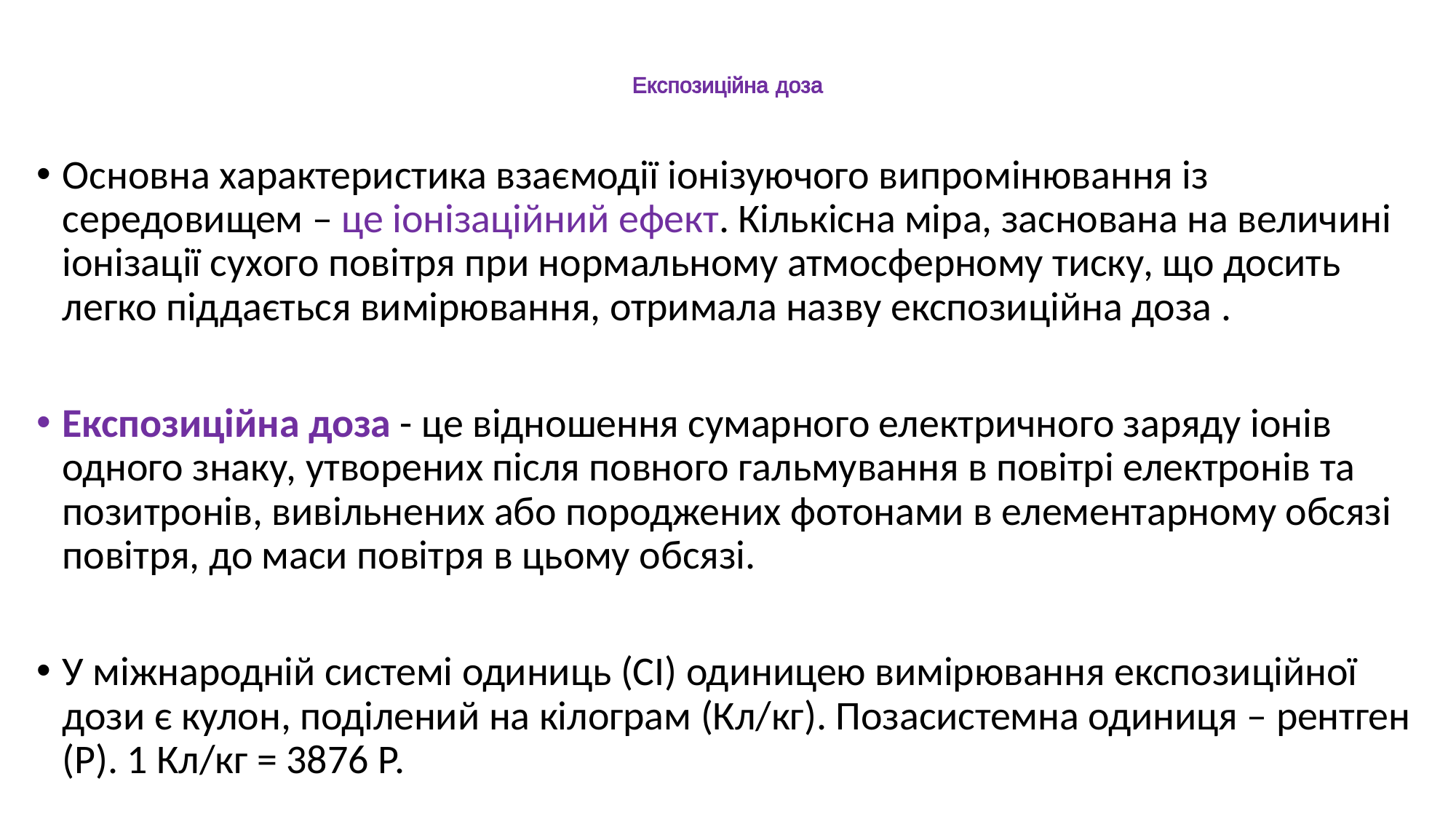

# Експозиційна доза
Основна характеристика взаємодії іонізуючого випромінювання із середовищем – це іонізаційний ефект. Кількісна міра, заснована на величині іонізації сухого повітря при нормальному атмосферному тиску, що досить легко піддається вимірювання, отримала назву експозиційна доза .

Експозиційна доза - це відношення сумарного електричного заряду іонів одного знаку, утворених після повного гальмування в повітрі електронів та позитронів, вивільнених або породжених фотонами в елементарному обсязі повітря, до маси повітря в цьому обсязі.

У міжнародній системі одиниць (СІ) одиницею вимірювання експозиційної дози є кулон, поділений на кілограм (Кл/кг). Позасистемна одиниця – рентген (Р). 1 Кл/кг = 3876 Р.